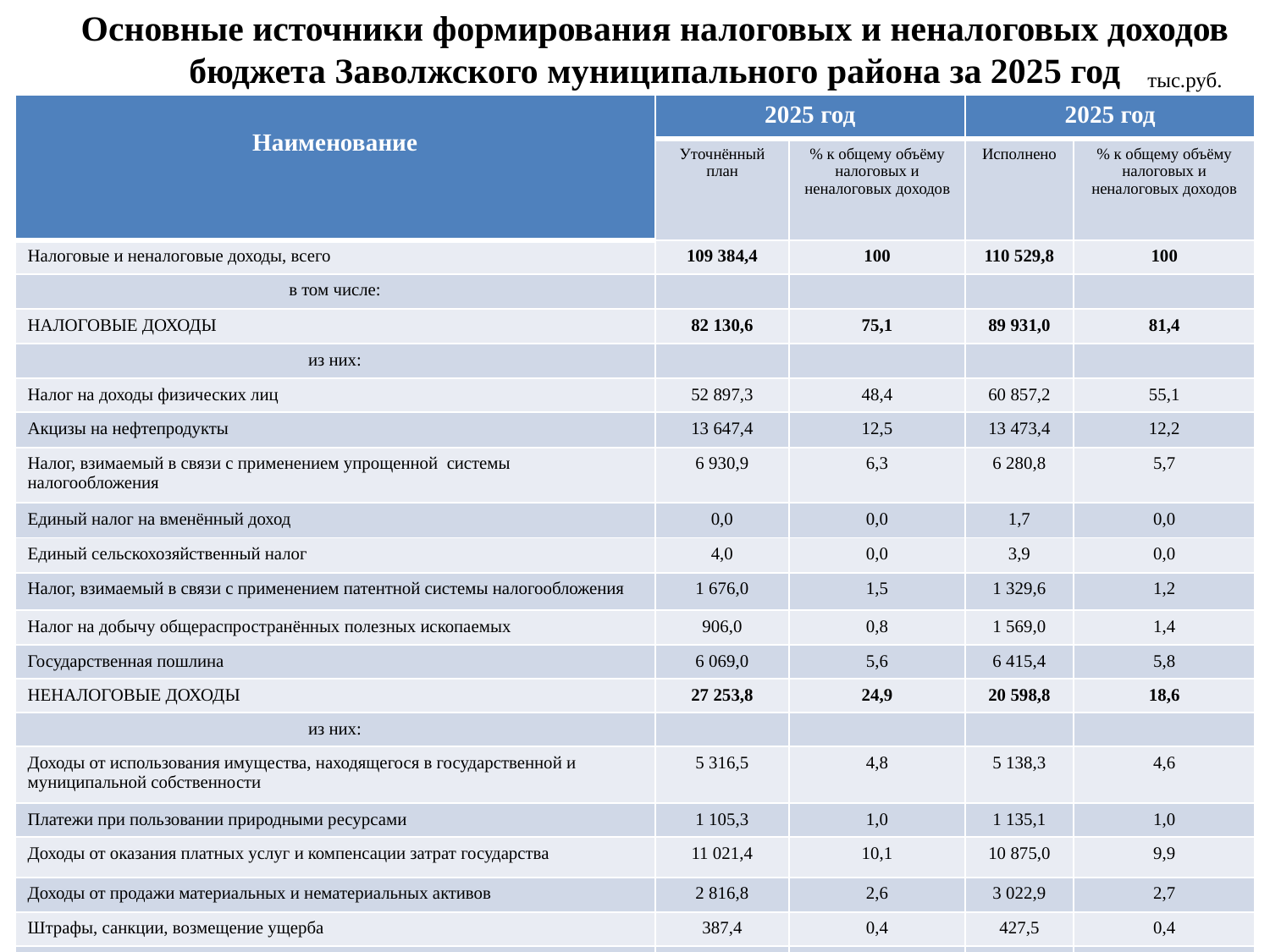

Основные источники формирования налоговых и неналоговых доходов бюджета Заволжского муниципального района за 2025 год
тыс.руб.
| Наименование | 2025 год |  | 2025 год |  |
| --- | --- | --- | --- | --- |
|  | Уточнённый план | % к общему объёму налоговых и неналоговых доходов | Исполнено | % к общему объёму налоговых и неналоговых доходов |
| Налоговые и неналоговые доходы, всего | 109 384,4 | 100 | 110 529,8 | 100 |
| в том числе: |  |  |  |  |
| НАЛОГОВЫЕ ДОХОДЫ | 82 130,6 | 75,1 | 89 931,0 | 81,4 |
| из них: |  |  |  |  |
| Налог на доходы физических лиц | 52 897,3 | 48,4 | 60 857,2 | 55,1 |
| Акцизы на нефтепродукты | 13 647,4 | 12,5 | 13 473,4 | 12,2 |
| Налог, взимаемый в связи с применением упрощенной системы налогообложения | 6 930,9 | 6,3 | 6 280,8 | 5,7 |
| Единый налог на вменённый доход | 0,0 | 0,0 | 1,7 | 0,0 |
| Единый сельскохозяйственный налог | 4,0 | 0,0 | 3,9 | 0,0 |
| Налог, взимаемый в связи с применением патентной системы налогообложения | 1 676,0 | 1,5 | 1 329,6 | 1,2 |
| Налог на добычу общераспространённых полезных ископаемых | 906,0 | 0,8 | 1 569,0 | 1,4 |
| Государственная пошлина | 6 069,0 | 5,6 | 6 415,4 | 5,8 |
| НЕНАЛОГОВЫЕ ДОХОДЫ | 27 253,8 | 24,9 | 20 598,8 | 18,6 |
| из них: |  |  |  |  |
| Доходы от использования имущества, находящегося в государственной и муниципальной собственности | 5 316,5 | 4,8 | 5 138,3 | 4,6 |
| Платежи при пользовании природными ресурсами | 1 105,3 | 1,0 | 1 135,1 | 1,0 |
| Доходы от оказания платных услуг и компенсации затрат государства | 11 021,4 | 10,1 | 10 875,0 | 9,9 |
| Доходы от продажи материальных и нематериальных активов | 2 816,8 | 2,6 | 3 022,9 | 2,7 |
| Штрафы, санкции, возмещение ущерба | 387,4 | 0,4 | 427,5 | 0,4 |
| Прочие неналоговые доходы | 6 606,4 | 6,0 | 0,0 | 0 |